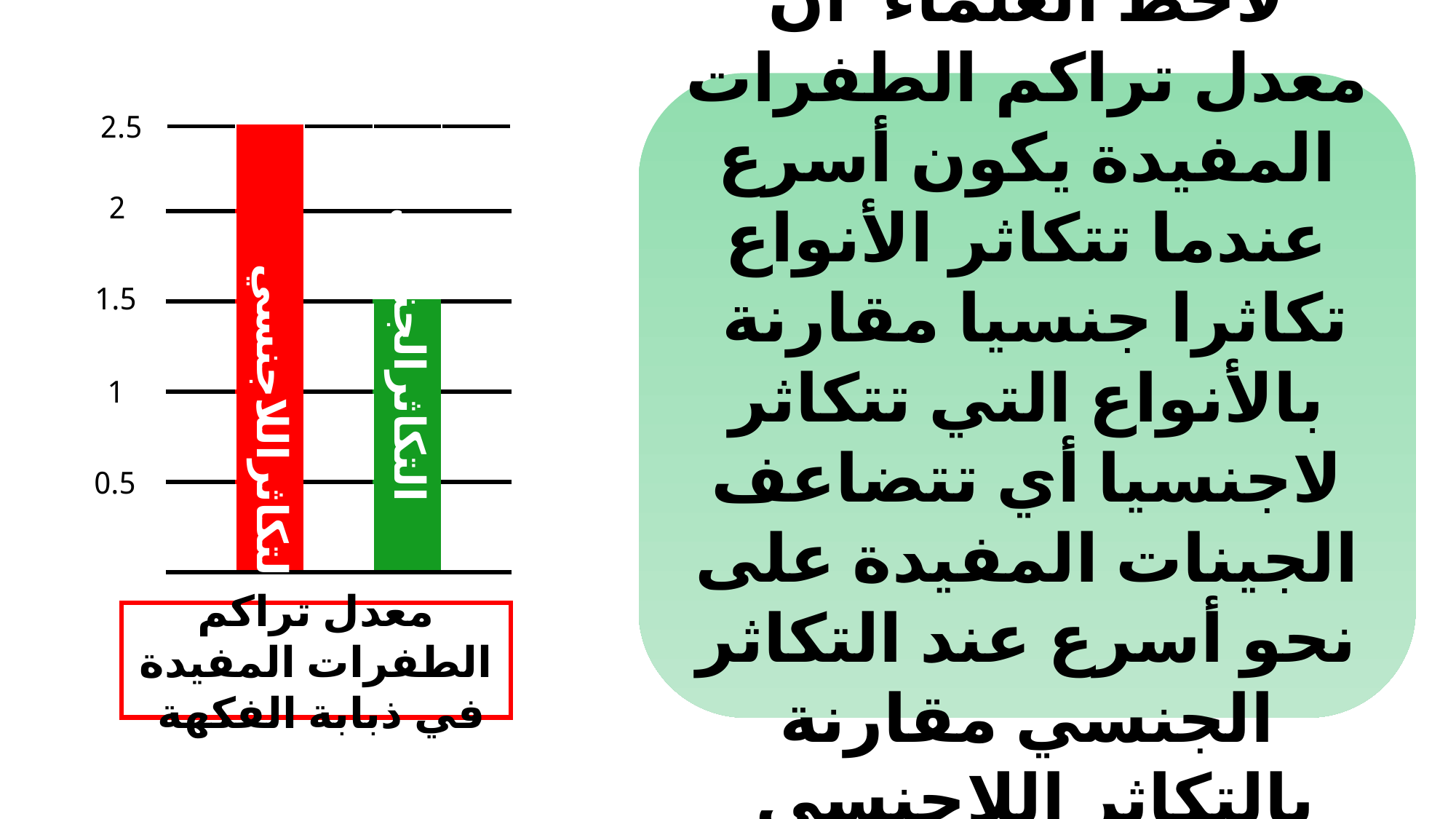

لاحظ العلماء  أن معدل تراكم الطفرات المفيدة يكون أسرع عندما تتكاثر الأنواع تكاثرا جنسيا مقارنة  بالأنواع التي تتكاثر لاجنسيا أي تتضاعف الجينات المفيدة على نحو أسرع عند التكاثر الجنسي مقارنة بالتكاثر اللاجنسي
2.5
|  |  |  |  |  |
| --- | --- | --- | --- | --- |
|  |  |  |  |  |
|  |  |  |  |  |
|  |  |  |  |  |
|  |  |  |  |  |
2
1.5
التكاثرالجنسي
1
التكاثراللاجنسي
0.5
معدل تراكم الطفرات المفيدة في ذبابة الفكهة